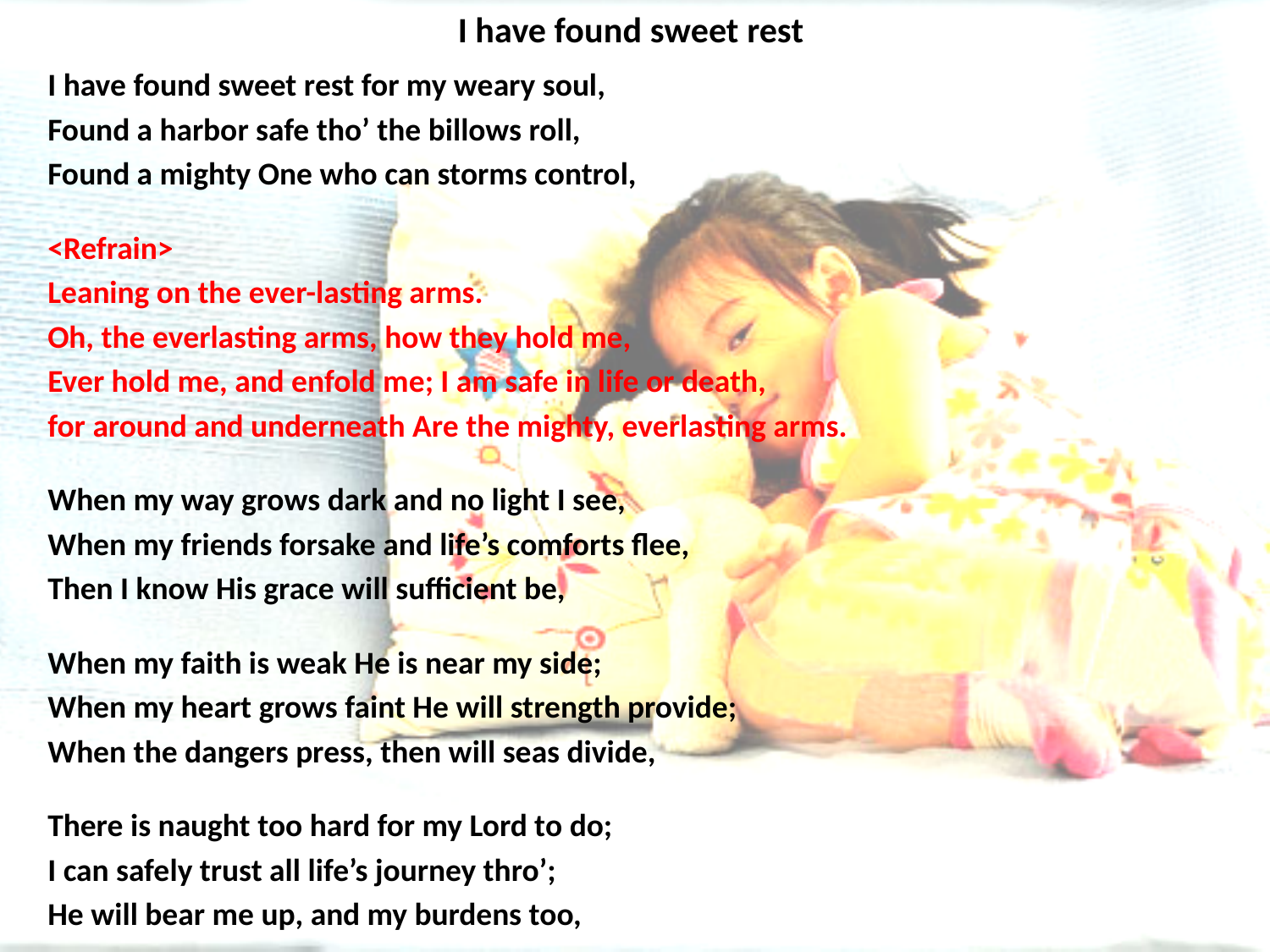

# I have found sweet rest
I have found sweet rest for my weary soul,
Found a harbor safe tho’ the billows roll,
Found a mighty One who can storms control,

<Refrain>
Leaning on the ever-lasting arms.
Oh, the everlasting arms, how they hold me,
Ever hold me, and enfold me; I am safe in life or death,
for around and underneath Are the mighty, everlasting arms.

When my way grows dark and no light I see,
When my friends forsake and life’s comforts flee,
Then I know His grace will sufficient be,

When my faith is weak He is near my side;
When my heart grows faint He will strength provide;
When the dangers press, then will seas divide,

There is naught too hard for my Lord to do;
I can safely trust all life’s journey thro’;
He will bear me up, and my burdens too,